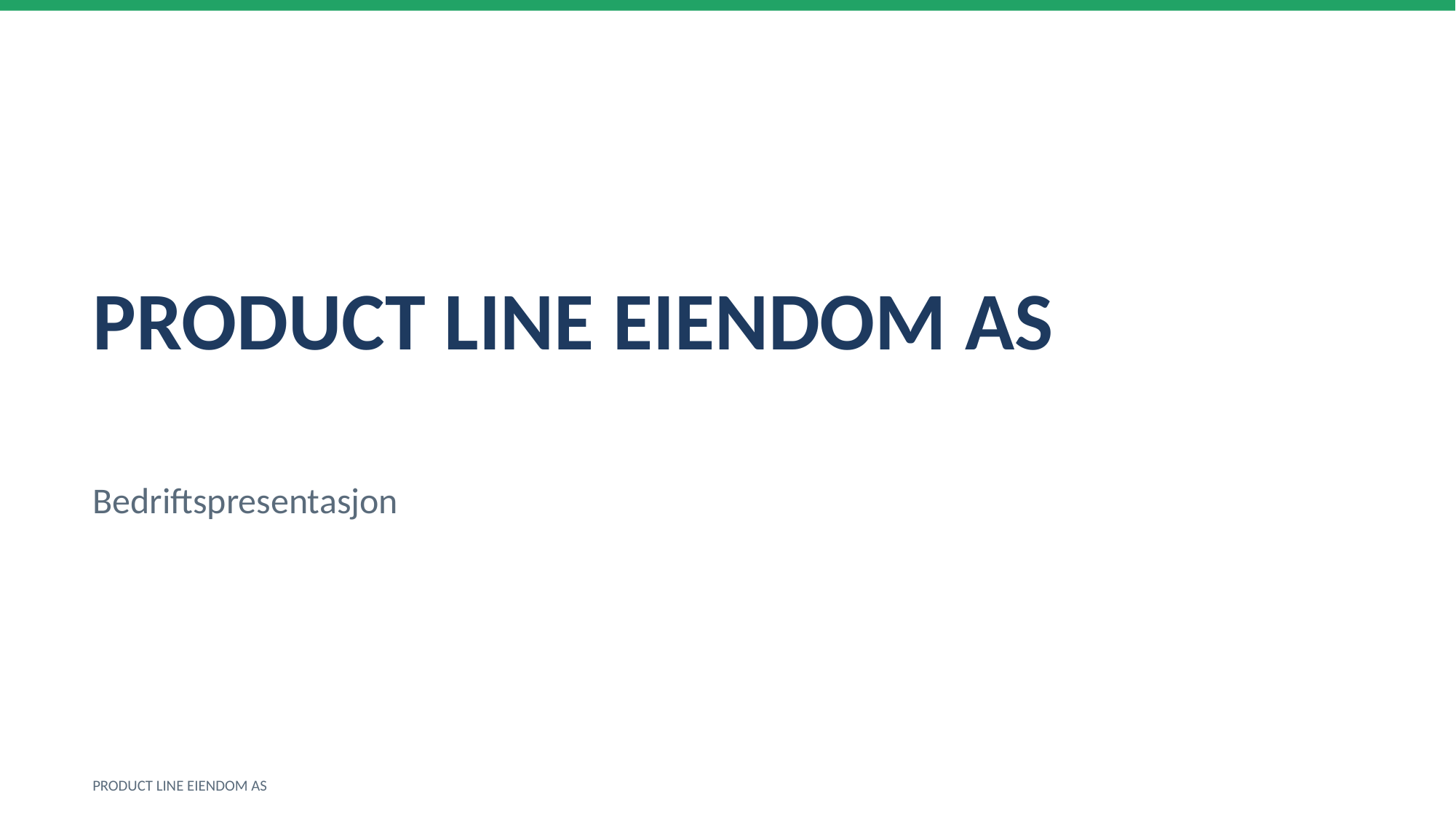

PRODUCT LINE EIENDOM AS
Bedriftspresentasjon
PRODUCT LINE EIENDOM AS